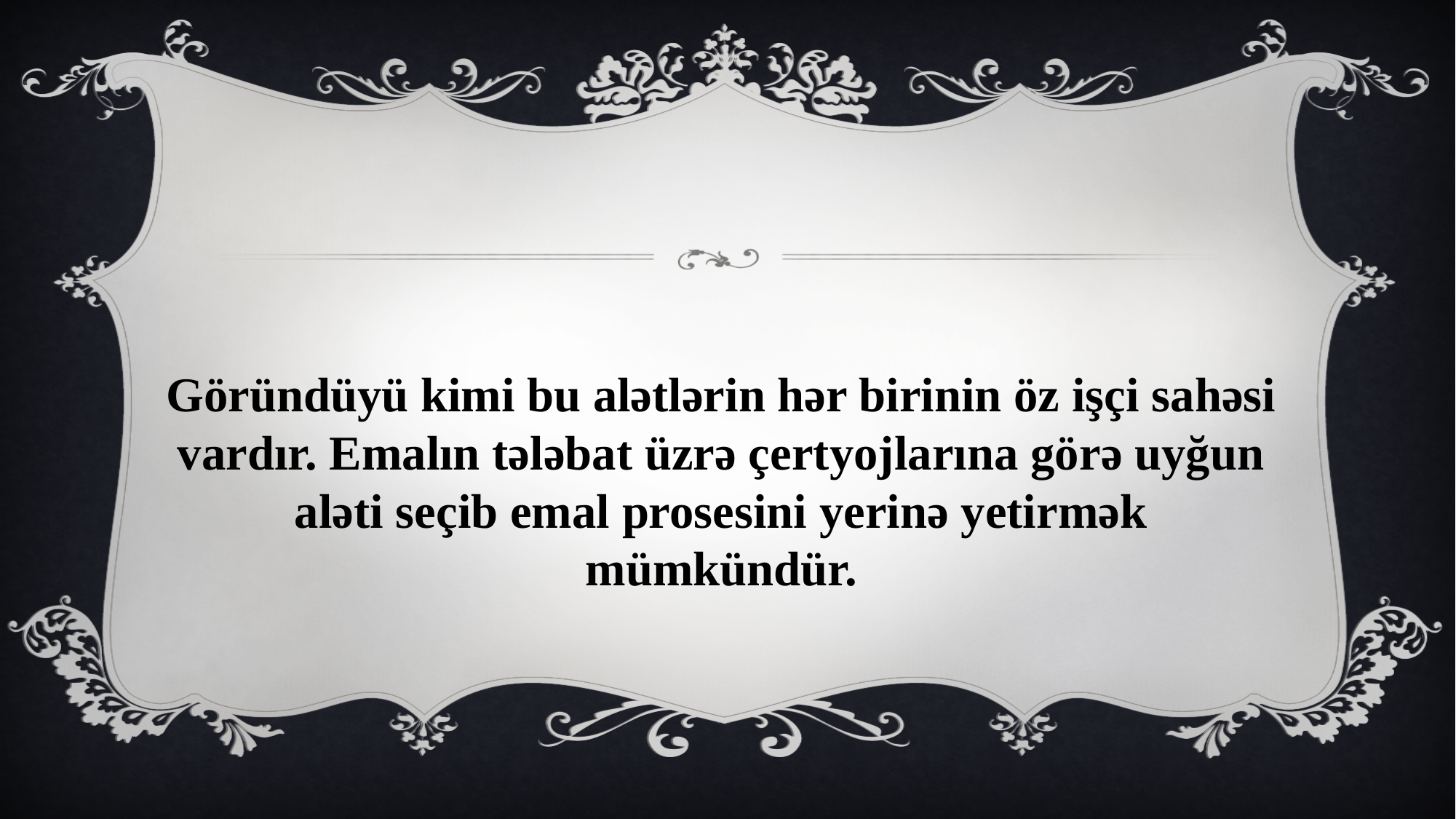

Göründüyü kimi bu alətlərin hər birinin öz işçi sahəsi vardır. Emalın tələbat üzrə çertyojlarına görə uyğun aləti seçib emal prosesini yerinə yetirmək mümkündür.